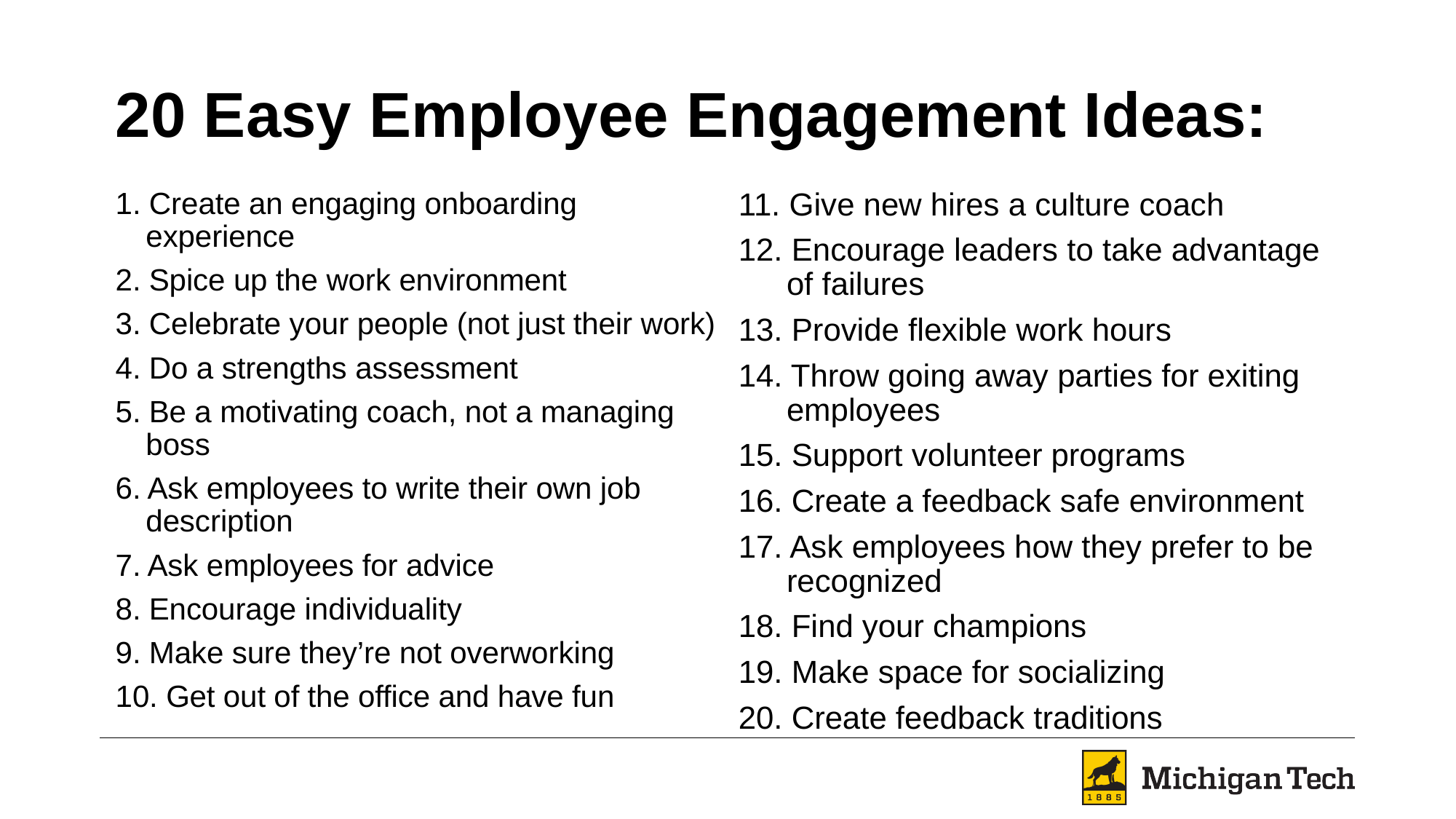

# 20 Easy Employee Engagement Ideas:
11. Give new hires a culture coach
12. Encourage leaders to take advantage of failures
13. Provide flexible work hours
14. Throw going away parties for exiting employees
15. Support volunteer programs
16. Create a feedback safe environment
17. Ask employees how they prefer to be recognized
18. Find your champions
19. Make space for socializing
20. Create feedback traditions

1. Create an engaging onboarding experience
2. Spice up the work environment
3. Celebrate your people (not just their work)
4. Do a strengths assessment
5. Be a motivating coach, not a managing boss
6. Ask employees to write their own job description
7. Ask employees for advice
8. Encourage individuality
9. Make sure they’re not overworking
10. Get out of the office and have fun